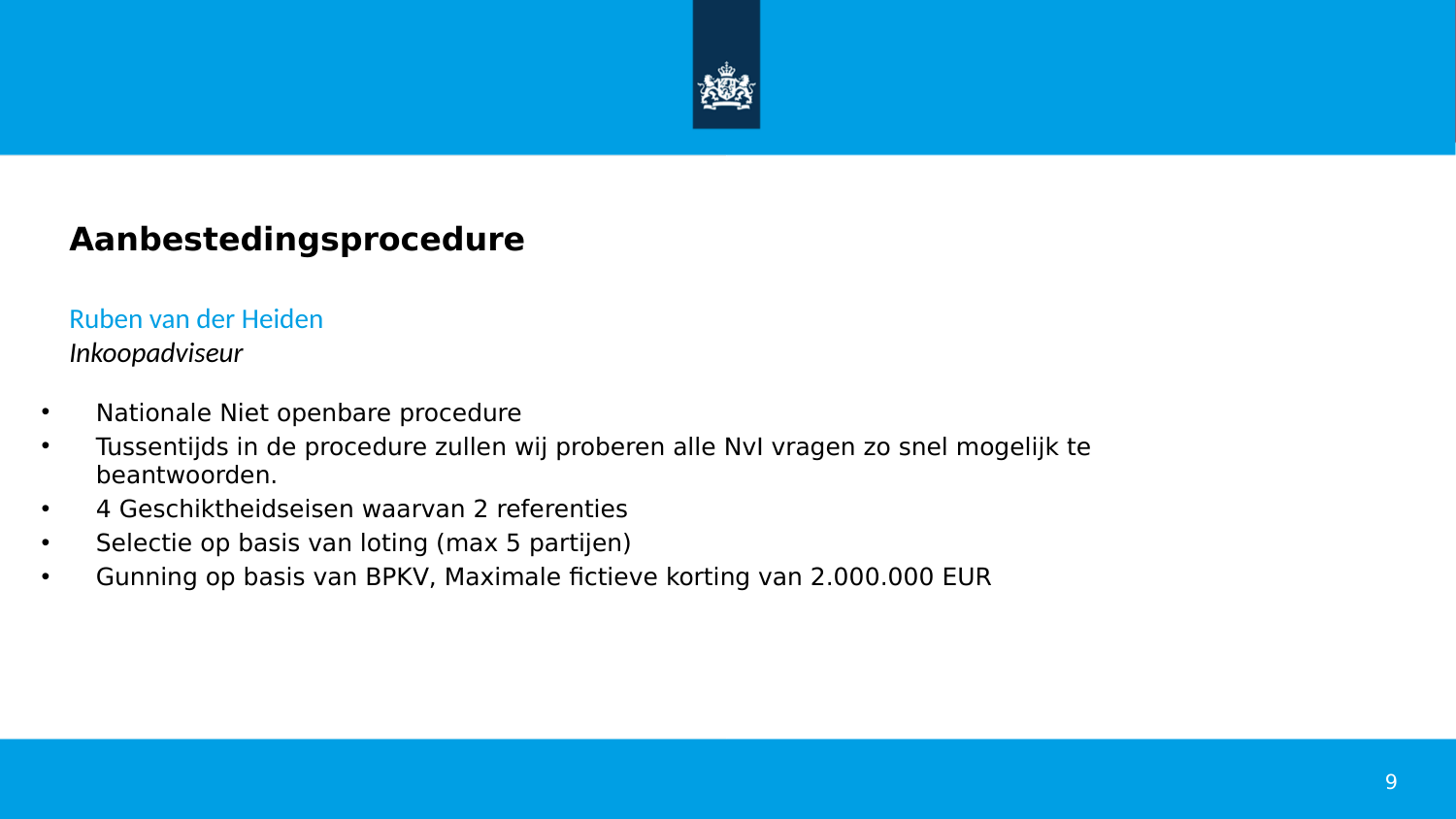

Aanbestedingsprocedure

Ruben van der Heiden
Inkoopadviseur

Nationale Niet openbare procedure
Tussentijds in de procedure zullen wij proberen alle NvI vragen zo snel mogelijk te beantwoorden.
4 Geschiktheidseisen waarvan 2 referenties
Selectie op basis van loting (max 5 partijen)
Gunning op basis van BPKV, Maximale fictieve korting van 2.000.000 EUR

9